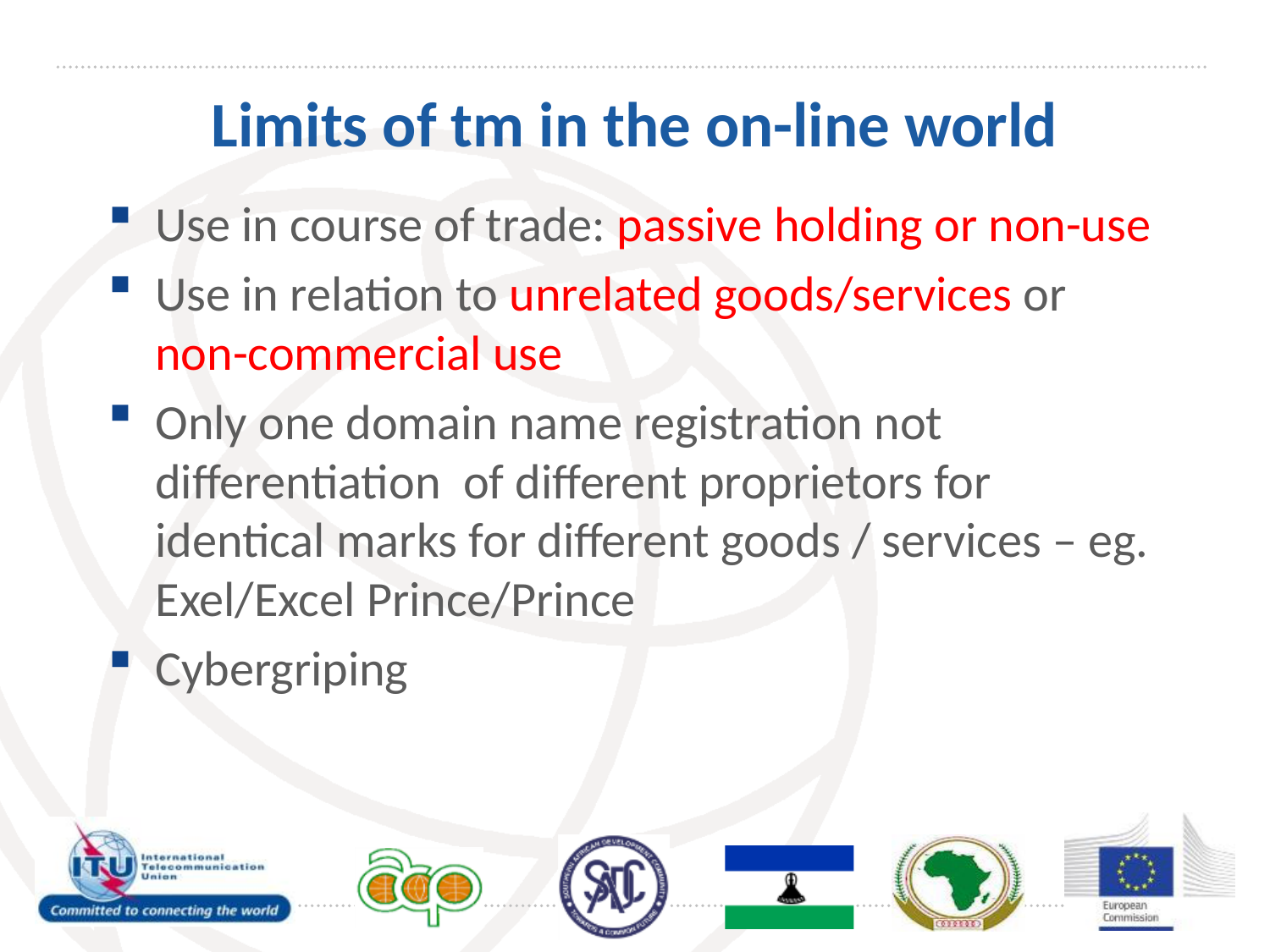

# Limits of tm in the on-line world
Use in course of trade: passive holding or non-use
Use in relation to unrelated goods/services or non-commercial use
Only one domain name registration not differentiation  of different proprietors for identical marks for different goods / services – eg. Exel/Excel Prince/Prince
Cybergriping